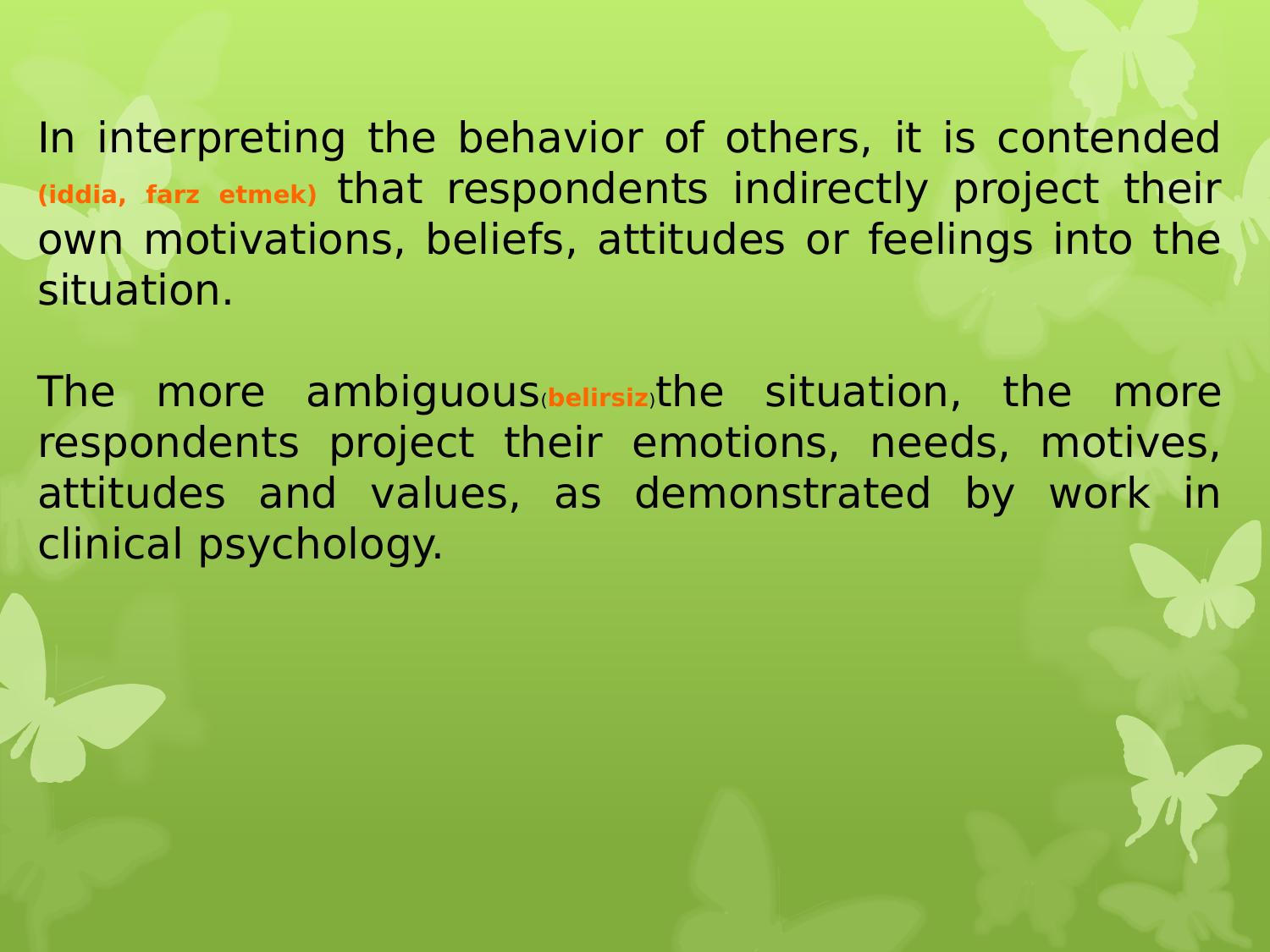

In interpreting the behavior of others, it is contended (iddia, farz etmek) that respondents indirectly project their own motivations, beliefs, attitudes or feelings into the situation.

The more ambiguous(belirsiz)the situation, the more respondents project their emotions, needs, motives, attitudes and values, as demonstrated by work in clinical psychology.